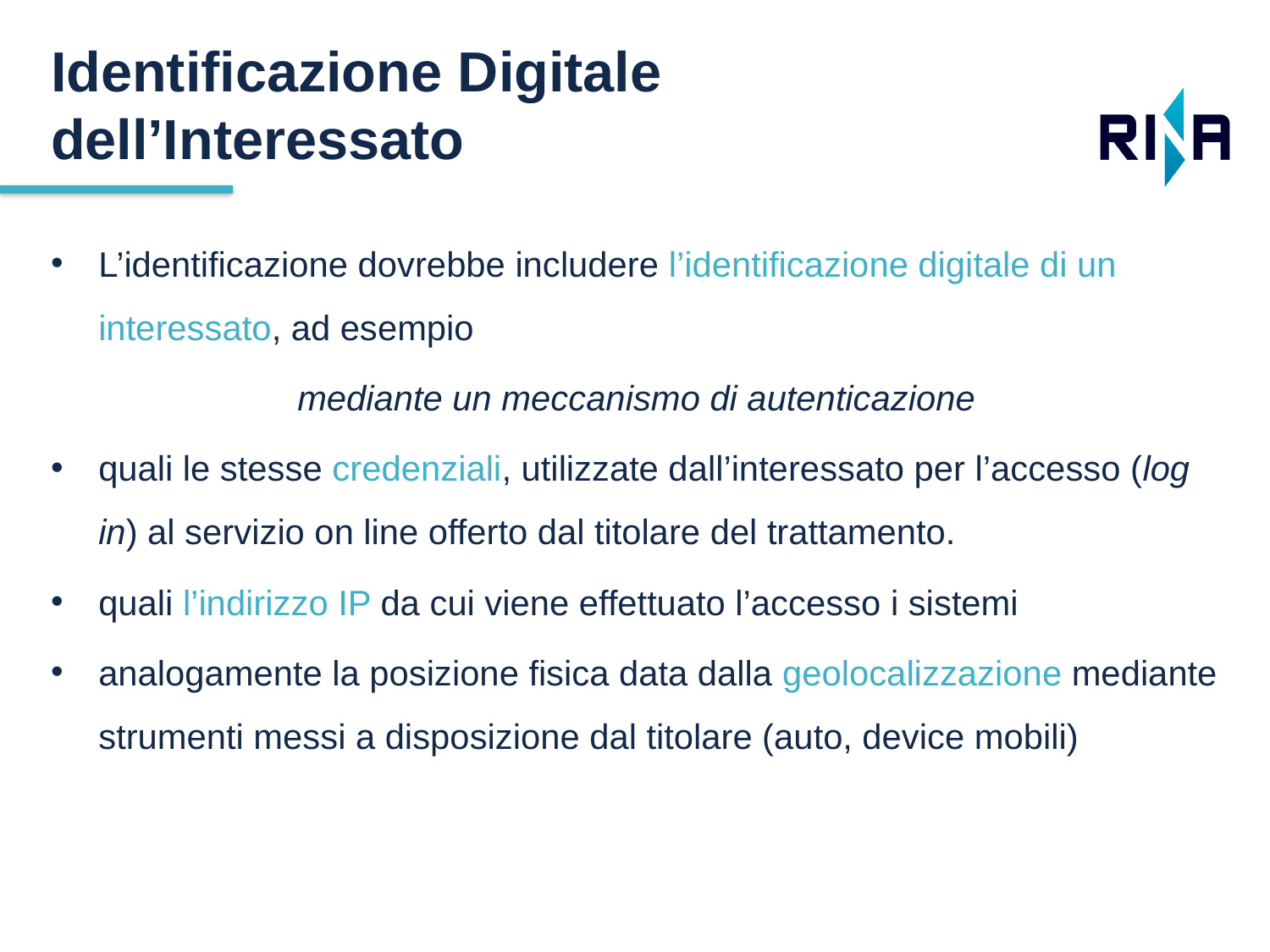

Identificazione Digitale dell’Interessato
L’identificazione dovrebbe includere l’identificazione digitale di un interessato, ad esempio
mediante un meccanismo di autenticazione
quali le stesse credenziali, utilizzate dall’interessato per l’accesso (log in) al servizio on line offerto dal titolare del trattamento.
quali l’indirizzo IP da cui viene effettuato l’accesso i sistemi
analogamente la posizione fisica data dalla geolocalizzazione mediante strumenti messi a disposizione dal titolare (auto, device mobili)